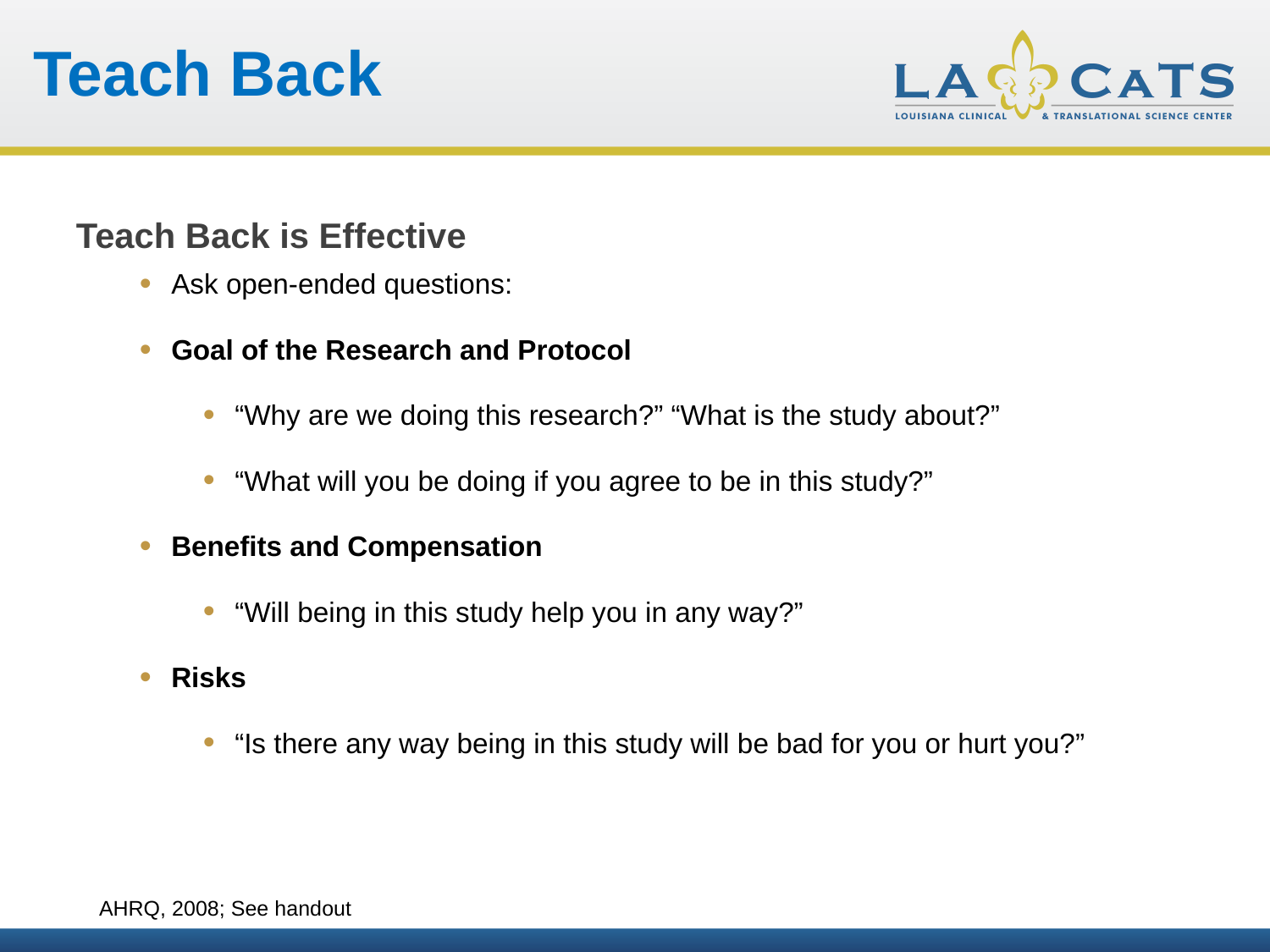

Teach Back
Teach Back is Effective
Ask open-ended questions:
Goal of the Research and Protocol
“Why are we doing this research?” “What is the study about?”
“What will you be doing if you agree to be in this study?”
Benefits and Compensation
“Will being in this study help you in any way?”
Risks
“Is there any way being in this study will be bad for you or hurt you?”

AHRQ, 2008; See handout